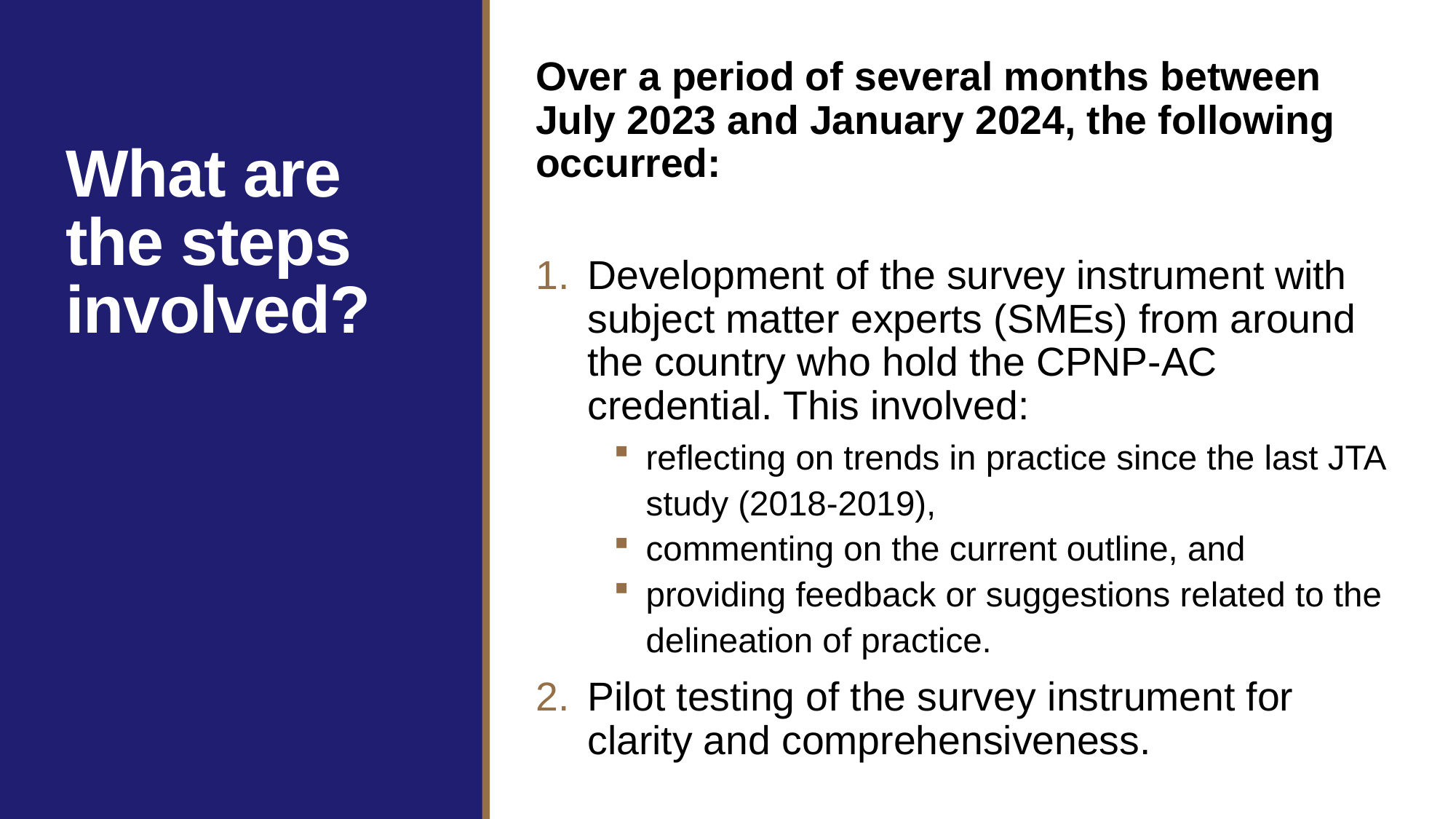

Over a period of several months between July 2023 and January 2024, the following occurred:
Development of the survey instrument with subject matter experts (SMEs) from around the country who hold the CPNP-AC credential. This involved:
reflecting on trends in practice since the last JTA study (2018-2019),
commenting on the current outline, and
providing feedback or suggestions related to the delineation of practice.
Pilot testing of the survey instrument for clarity and comprehensiveness.
# What are the steps involved?